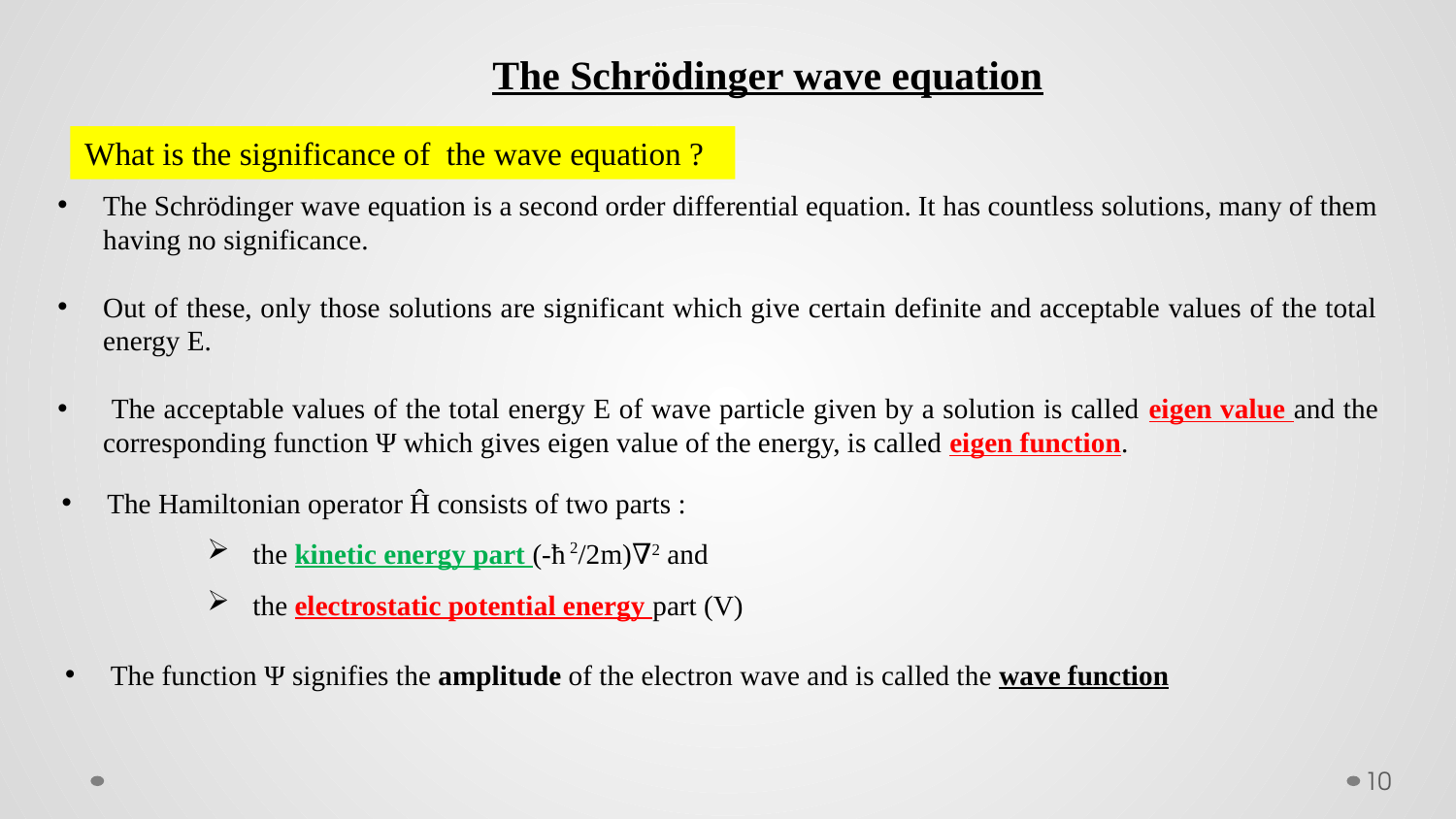

The Schrödinger wave equation
What is the significance of  the wave equation ?
The Schrödinger wave equation is a second order differential equation. It has countless solutions, many of them having no significance.

Out of these, only those solutions are significant which give certain definite and acceptable values of the total energy E.

 The acceptable values of the total energy E of wave particle given by a solution is called eigen value and the corresponding function Ψ which gives eigen value of the energy, is called eigen function.

The Hamiltonian operator Ĥ consists of two parts :
the kinetic energy part (-ћ 2/2m)∇2 and
the electrostatic potential energy part (V)
The function Ψ signifies the amplitude of the electron wave and is called the wave function
10